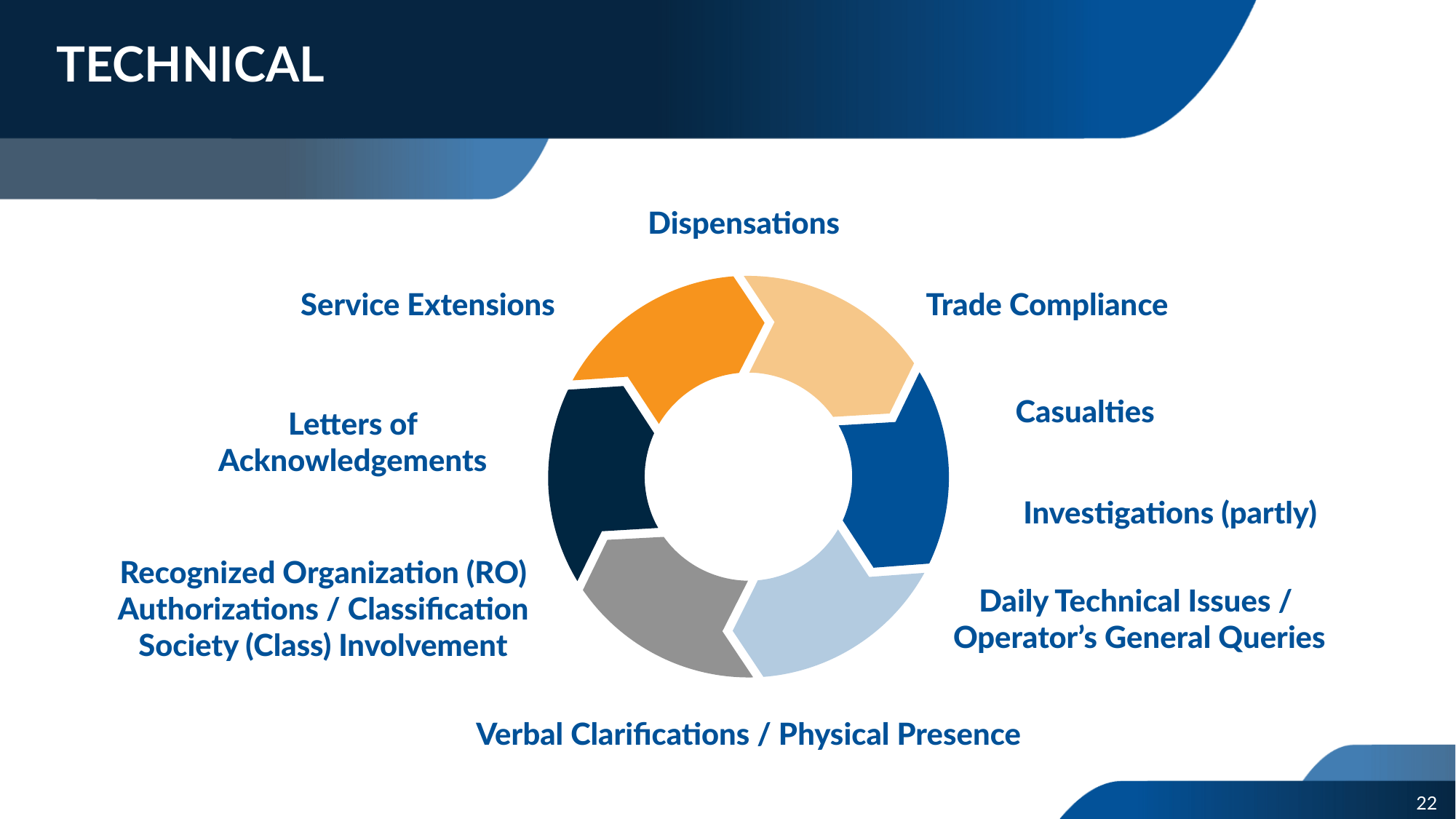

# TECHNICAL
Dispensations
Service Extensions

Trade Compliance
Casualties
Letters of Acknowledgements
Investigations (partly)
Recognized Organization (RO) Authorizations / Classification Society (Class) Involvement
Daily Technical Issues /
Operator’s General Queries
Verbal Clarifications / Physical Presence
22